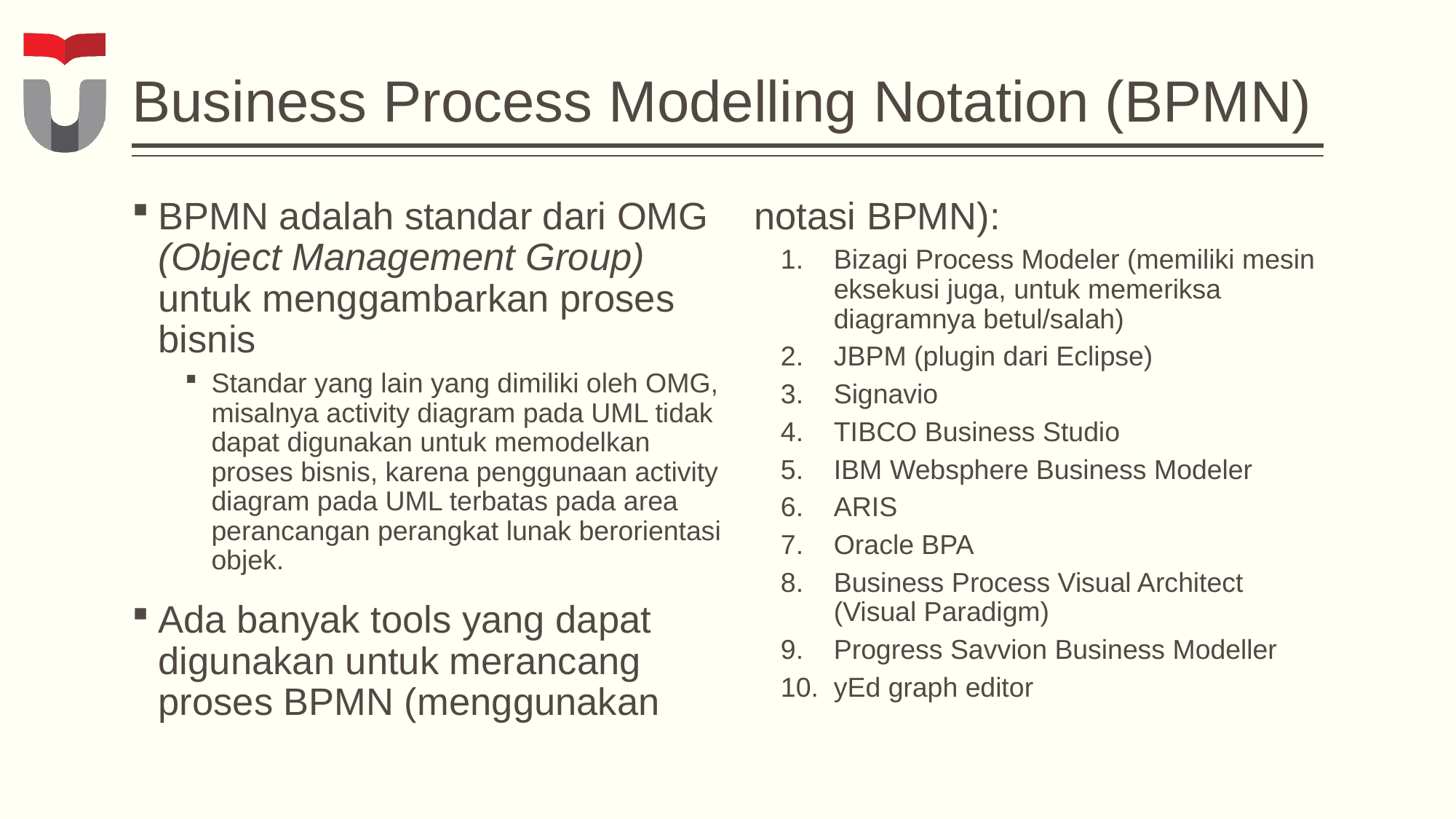

# Business Process Modelling Notation (BPMN)
BPMN adalah standar dari OMG (Object Management Group) untuk menggambarkan proses bisnis
Standar yang lain yang dimiliki oleh OMG, misalnya activity diagram pada UML tidak dapat digunakan untuk memodelkan proses bisnis, karena penggunaan activity diagram pada UML terbatas pada area perancangan perangkat lunak berorientasi objek.
Ada banyak tools yang dapat digunakan untuk merancang proses BPMN (menggunakan notasi BPMN):
Bizagi Process Modeler (memiliki mesin eksekusi juga, untuk memeriksa diagramnya betul/salah)
JBPM (plugin dari Eclipse)
Signavio
TIBCO Business Studio
IBM Websphere Business Modeler
ARIS
Oracle BPA
Business Process Visual Architect (Visual Paradigm)
Progress Savvion Business Modeller
yEd graph editor